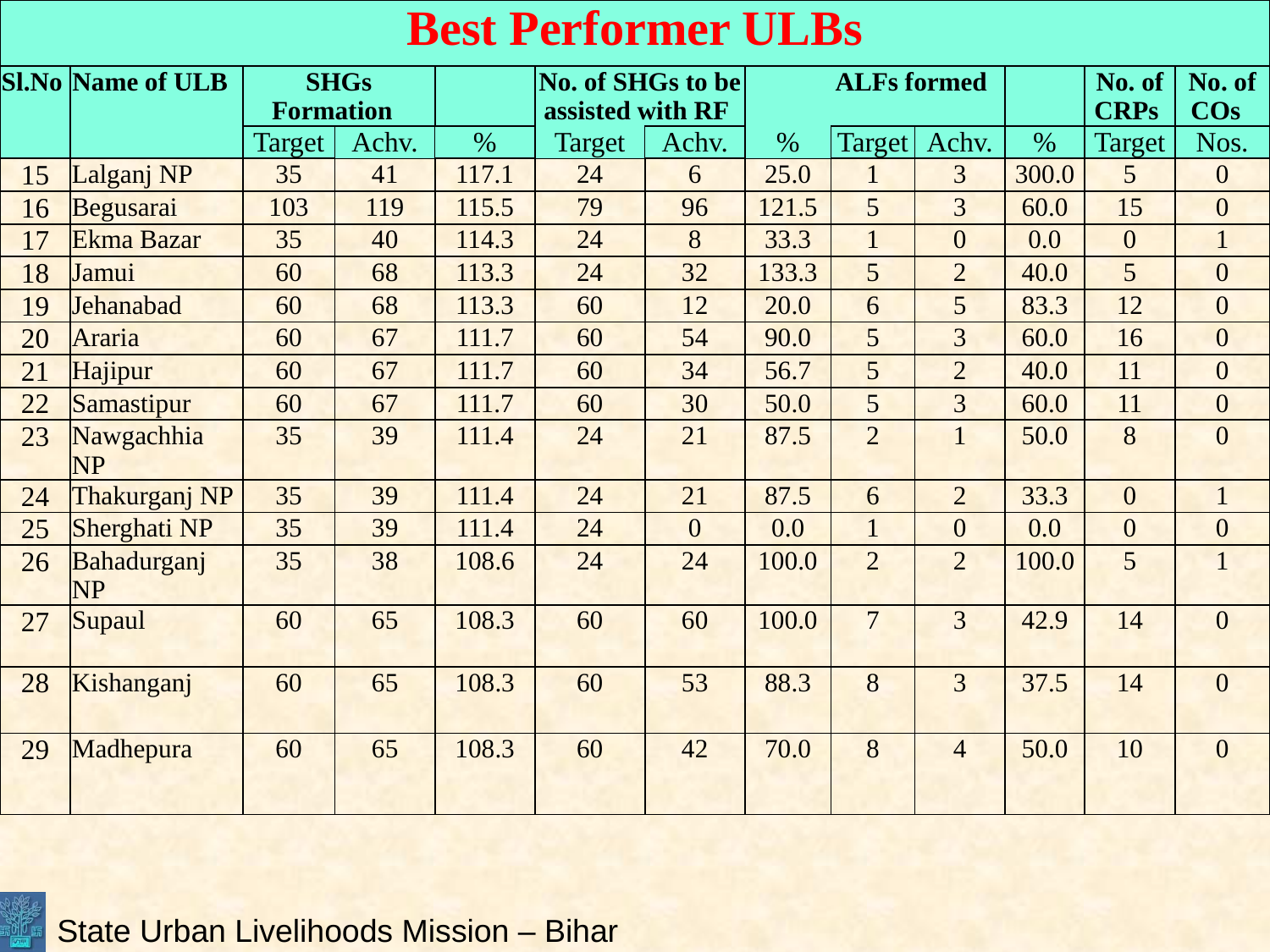

| Best Performer ULBs |  |  |  |  |  |  |  |  |  |  |  |  |
| --- | --- | --- | --- | --- | --- | --- | --- | --- | --- | --- | --- | --- |
| Sl.No | Name of ULB | SHGs Formation |  |  | No. of SHGs to be assisted with RF |  |  | ALFs formed |  |  | No. of CRPs | No. of COs |
|  |  | Target | Achv. | % | Target | Achv. | % | Target | Achv. | % | Target | Nos. |
| 15 | Lalganj NP | 35 | 41 | 117.1 | 24 | 6 | 25.0 | 1 | 3 | 300.0 | 5 | 0 |
| 16 | Begusarai | 103 | 119 | 115.5 | 79 | 96 | 121.5 | 5 | 3 | 60.0 | 15 | 0 |
| 17 | Ekma Bazar | 35 | 40 | 114.3 | 24 | 8 | 33.3 | 1 | 0 | 0.0 | 0 | 1 |
| 18 | Jamui | 60 | 68 | 113.3 | 24 | 32 | 133.3 | 5 | 2 | 40.0 | 5 | 0 |
| 19 | Jehanabad | 60 | 68 | 113.3 | 60 | 12 | 20.0 | 6 | 5 | 83.3 | 12 | 0 |
| 20 | Araria | 60 | 67 | 111.7 | 60 | 54 | 90.0 | 5 | 3 | 60.0 | 16 | 0 |
| 21 | Hajipur | 60 | 67 | 111.7 | 60 | 34 | 56.7 | 5 | 2 | 40.0 | 11 | 0 |
| 22 | Samastipur | 60 | 67 | 111.7 | 60 | 30 | 50.0 | 5 | 3 | 60.0 | 11 | 0 |
| 23 | Nawgachhia NP | 35 | 39 | 111.4 | 24 | 21 | 87.5 | 2 | 1 | 50.0 | 8 | 0 |
| 24 | Thakurganj NP | 35 | 39 | 111.4 | 24 | 21 | 87.5 | 6 | 2 | 33.3 | 0 | 1 |
| 25 | Sherghati NP | 35 | 39 | 111.4 | 24 | 0 | 0.0 | 1 | 0 | 0.0 | 0 | 0 |
| 26 | Bahadurganj NP | 35 | 38 | 108.6 | 24 | 24 | 100.0 | 2 | 2 | 100.0 | 5 | 1 |
| 27 | Supaul | 60 | 65 | 108.3 | 60 | 60 | 100.0 | 7 | 3 | 42.9 | 14 | 0 |
| 28 | Kishanganj | 60 | 65 | 108.3 | 60 | 53 | 88.3 | 8 | 3 | 37.5 | 14 | 0 |
| 29 | Madhepura | 60 | 65 | 108.3 | 60 | 42 | 70.0 | 8 | 4 | 50.0 | 10 | 0 |